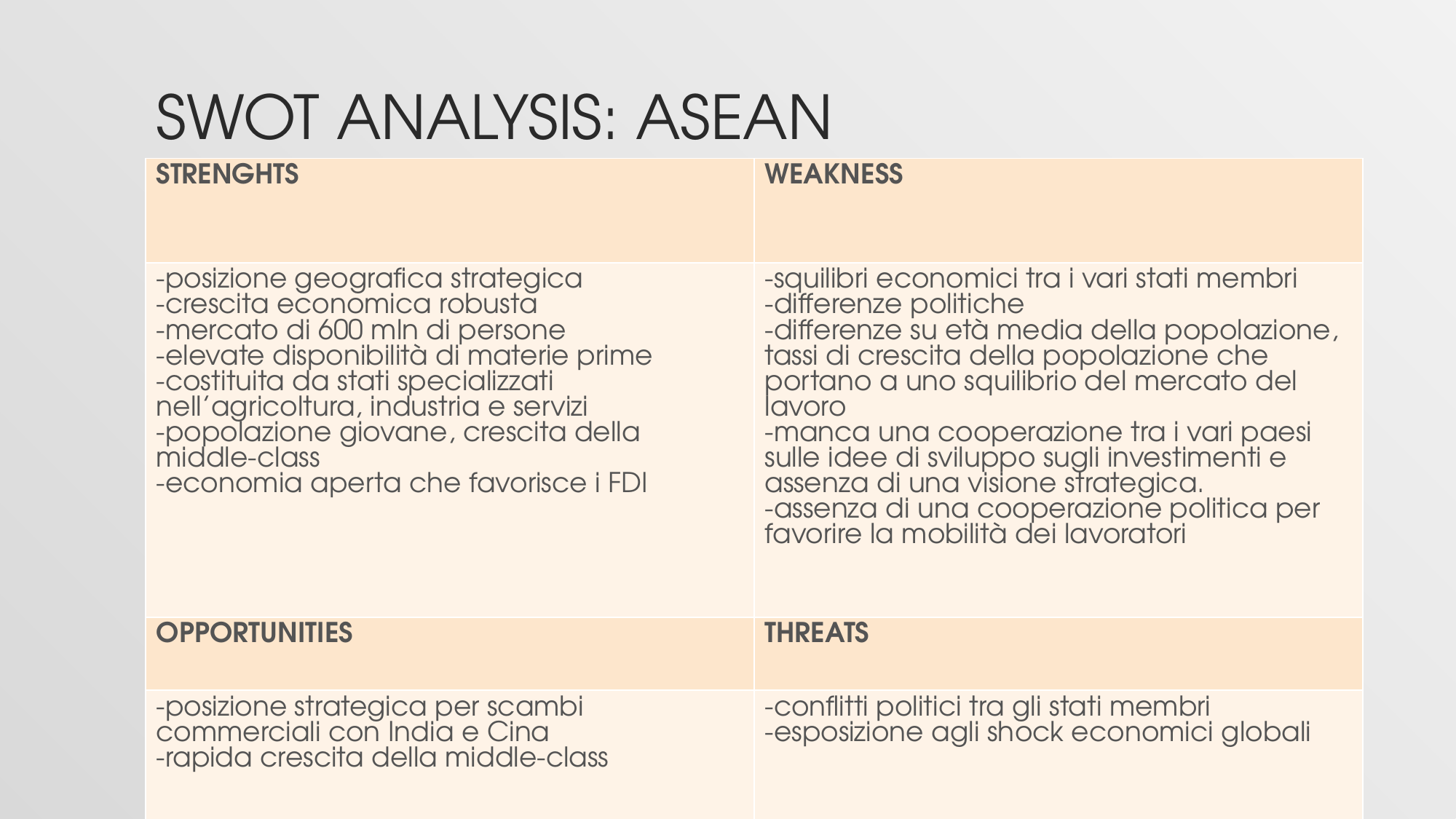

# SWOT ANALYSIS: ASEAN
| STRENGHTS | WEAKNESS |
| --- | --- |
| -posizione geografica strategica -crescita economica robusta -mercato di 600 mln di persone -elevate disponibilità di materie prime -costituita da stati specializzati nell’agricoltura, industria e servizi -popolazione giovane, crescita della middle-class -economia aperta che favorisce i FDI | -squilibri economici tra i vari stati membri -differenze politiche -differenze su età media della popolazione, tassi di crescita della popolazione che portano a uno squilibrio del mercato del lavoro -manca una cooperazione tra i vari paesi sulle idee di sviluppo sugli investimenti e assenza di una visione strategica. -assenza di una cooperazione politica per favorire la mobilità dei lavoratori |
| OPPORTUNITIES | THREATS |
| -posizione strategica per scambi commerciali con India e Cina -rapida crescita della middle-class | -conflitti politici tra gli stati membri -esposizione agli shock economici globali |